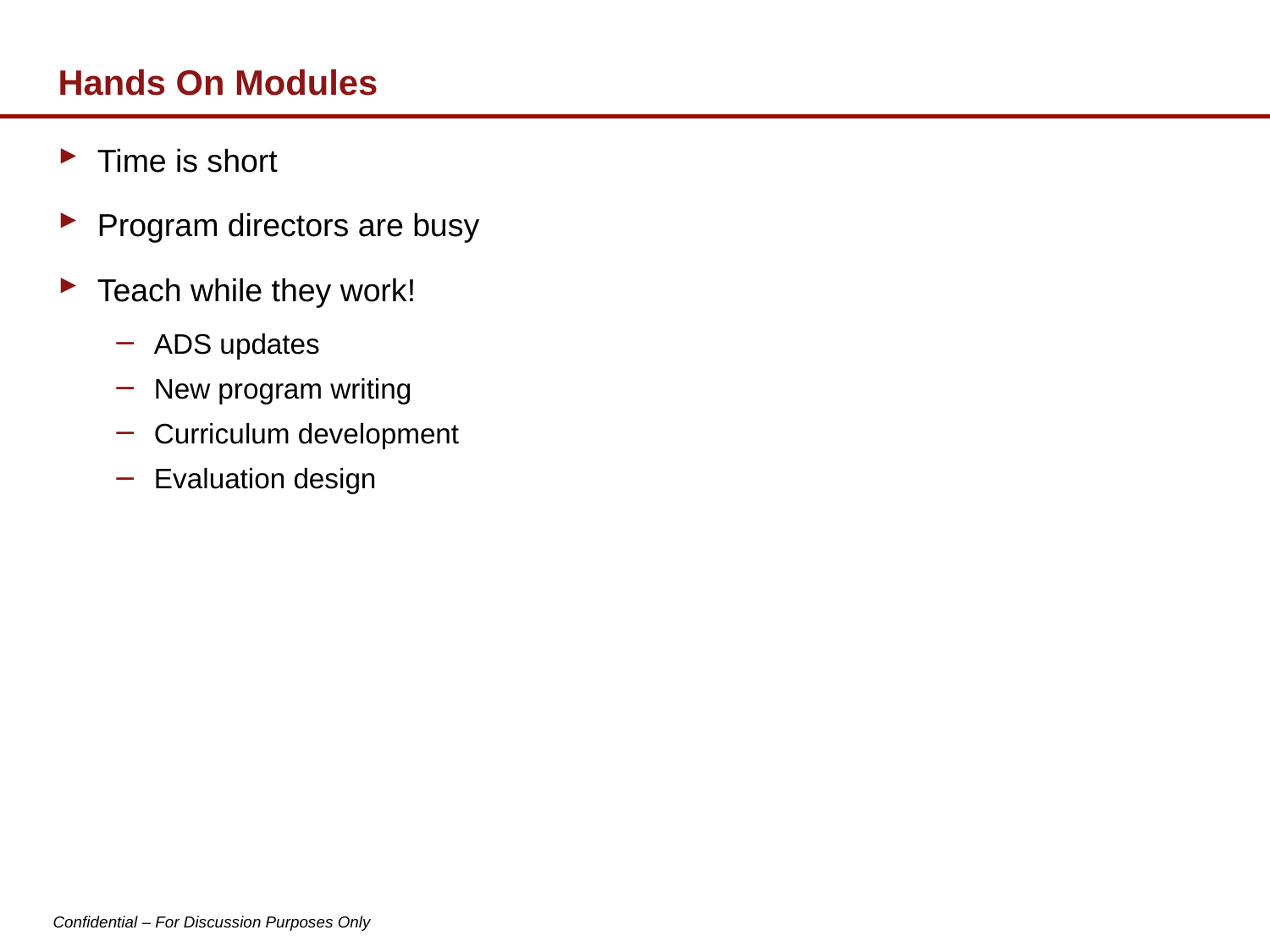

# Hands On Modules
Time is short
Program directors are busy
Teach while they work!
ADS updates
New program writing
Curriculum development
Evaluation design